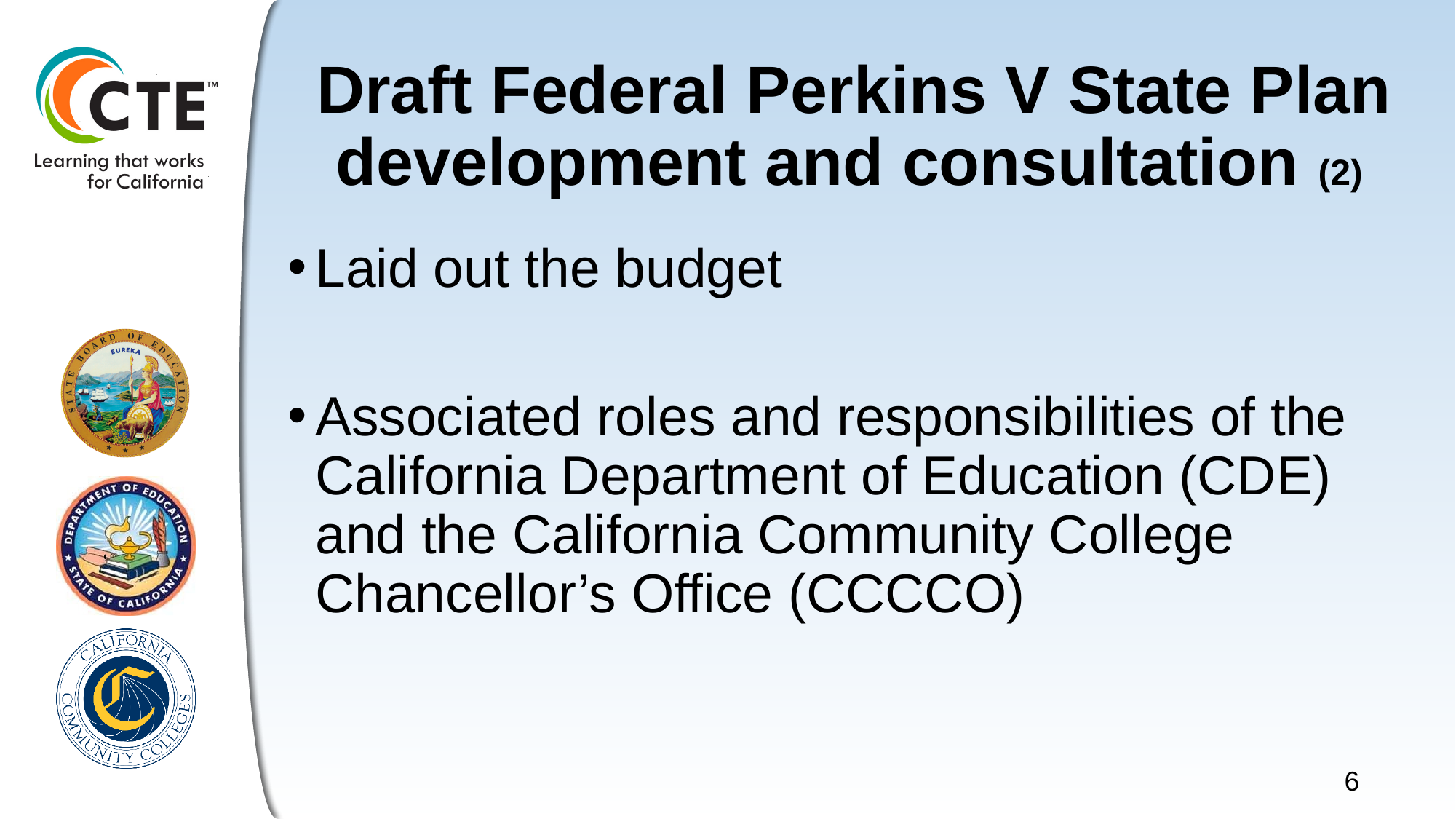

# Draft Federal Perkins V State Plan development and consultation (2)
Laid out the budget

Associated roles and responsibilities of the California Department of Education (CDE) and the California Community College Chancellor’s Office (CCCCO)